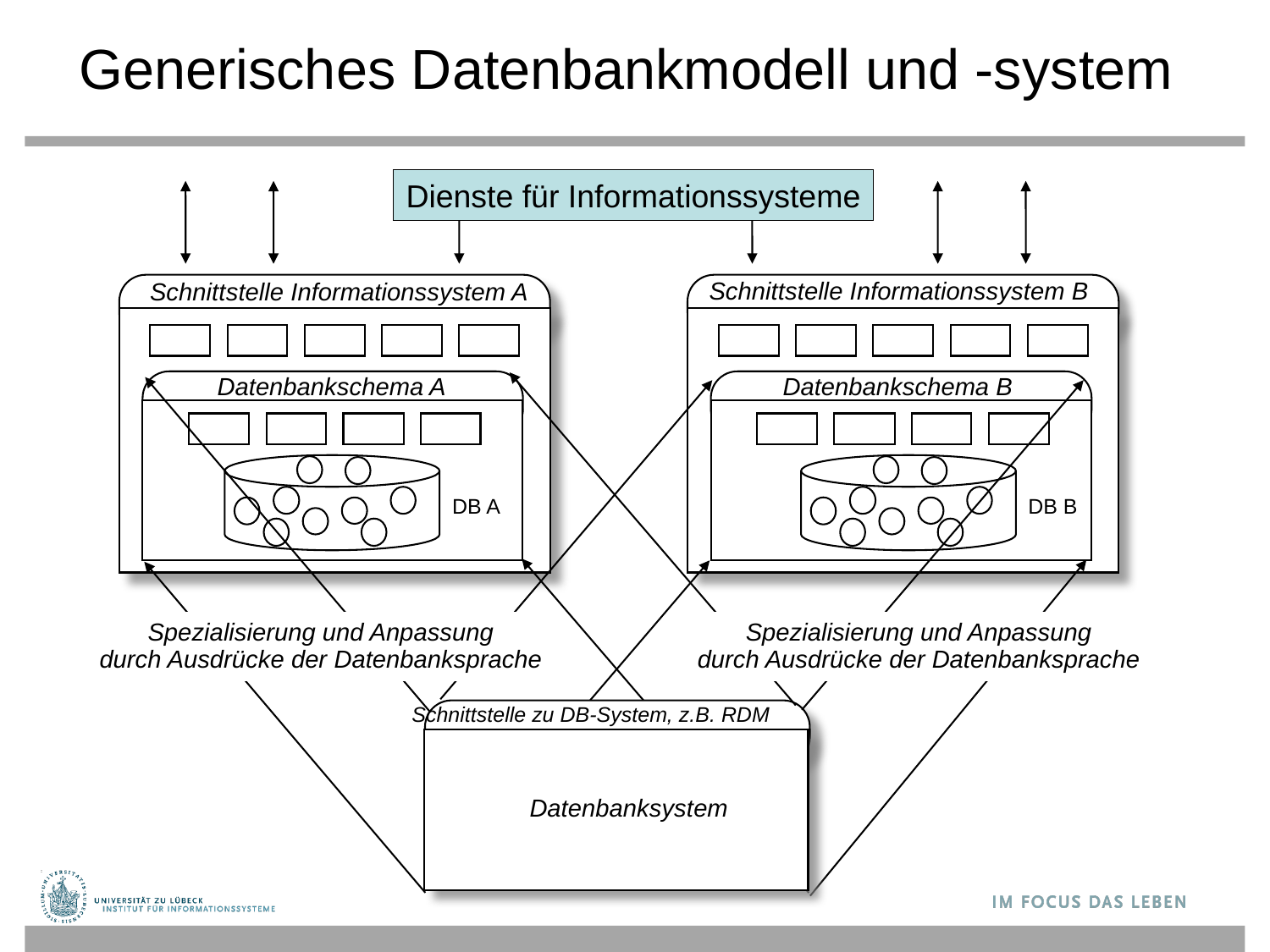

# Generisches Datenbankmodell und -system
Dienste für Informationssysteme

Schnittstelle Informationssystem B
Schnittstelle Informationssystem A

Datenbankschema A
Datenbankschema B

DB A
DB B

Spezialisierung und Anpassung
durch Ausdrücke der Datenbanksprache
Spezialisierung und Anpassung
durch Ausdrücke der Datenbanksprache
Schnittstelle zu DB-System, z.B. RDM

Datenbanksystem